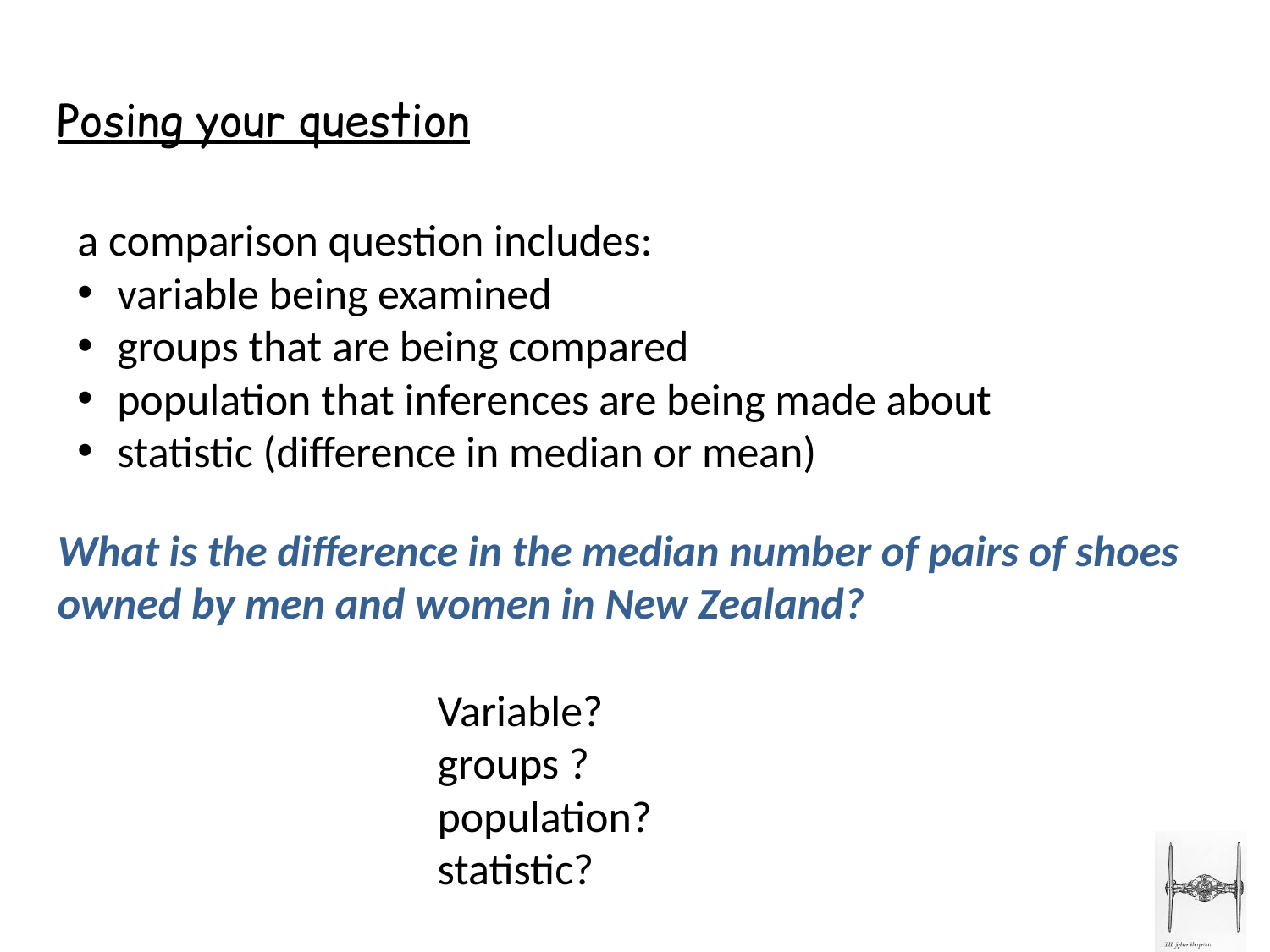

Posing your question
a comparison question includes:
variable being examined
groups that are being compared
population that inferences are being made about
statistic (difference in median or mean)
What is the difference in the median number of pairs of shoes owned by men and women in New Zealand?
Variable?
groups ?
population?
statistic?